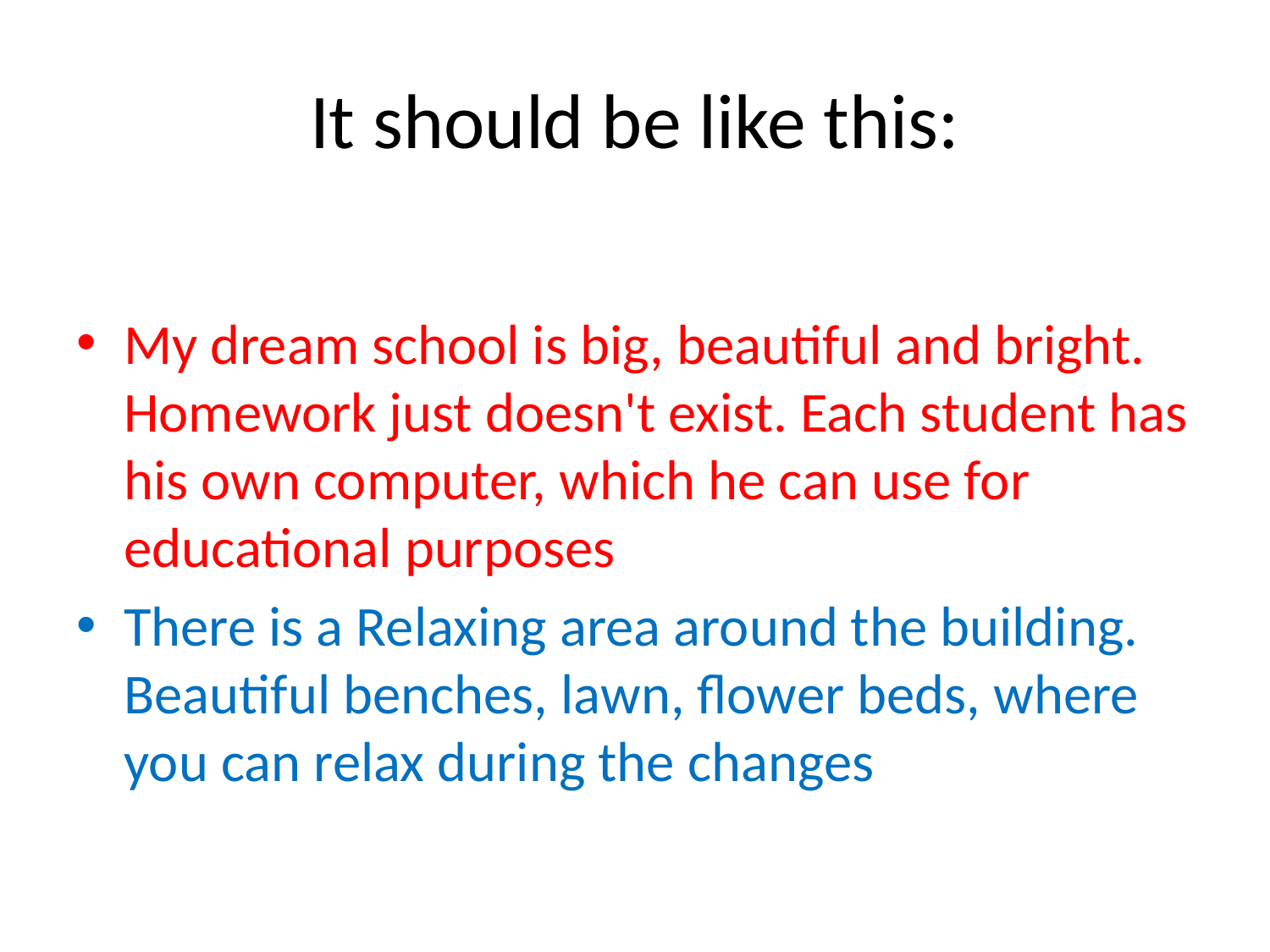

# It should be like this:

My dream school is big, beautiful and bright. Homework just doesn't exist. Each student has his own computer, which he can use for educational purposes
There is a Relaxing area around the building. Beautiful benches, lawn, flower beds, where you can relax during the changes